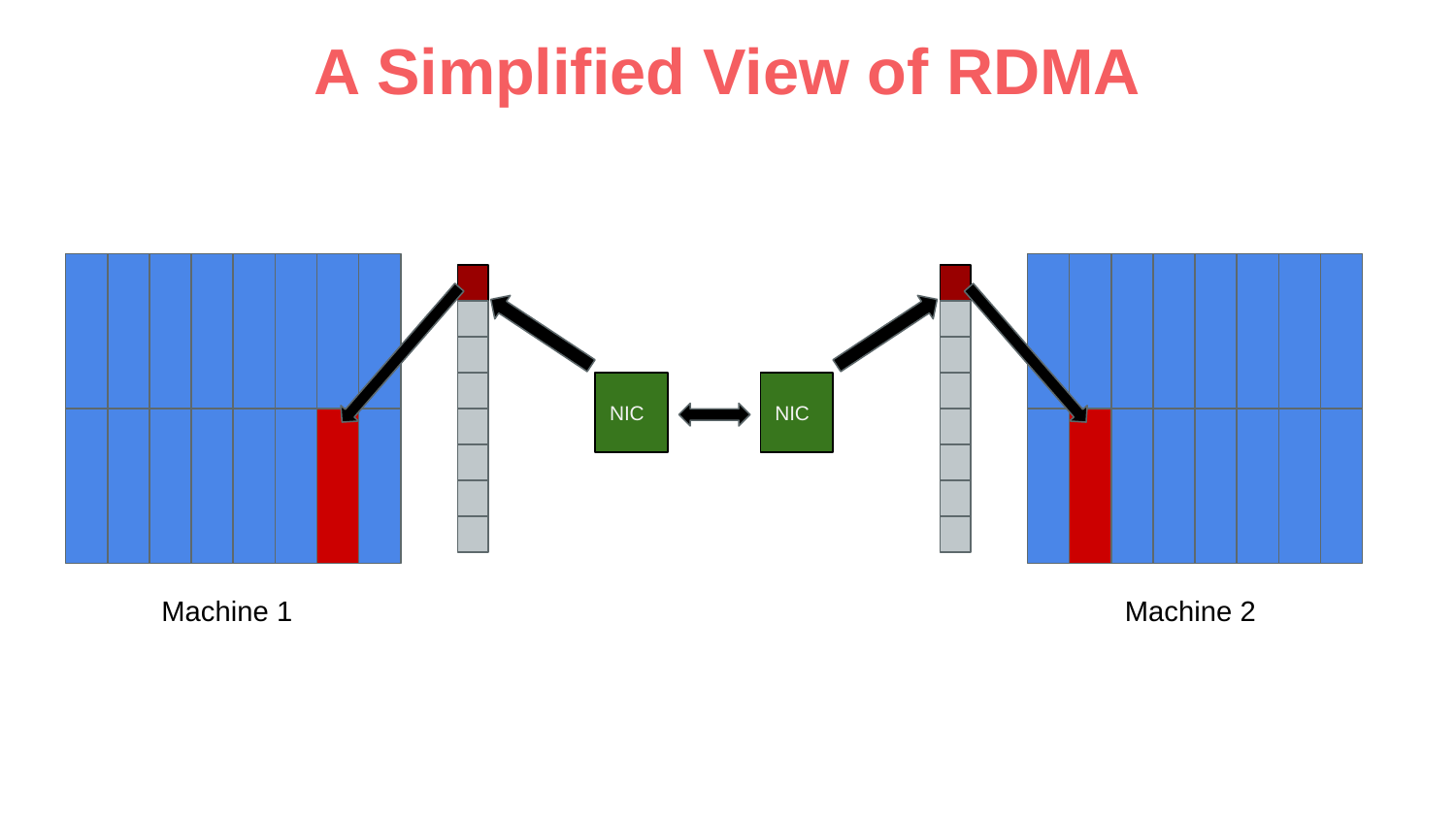

# A Simplified View of RDMA

NIC

NIC

Machine 1
Machine 2